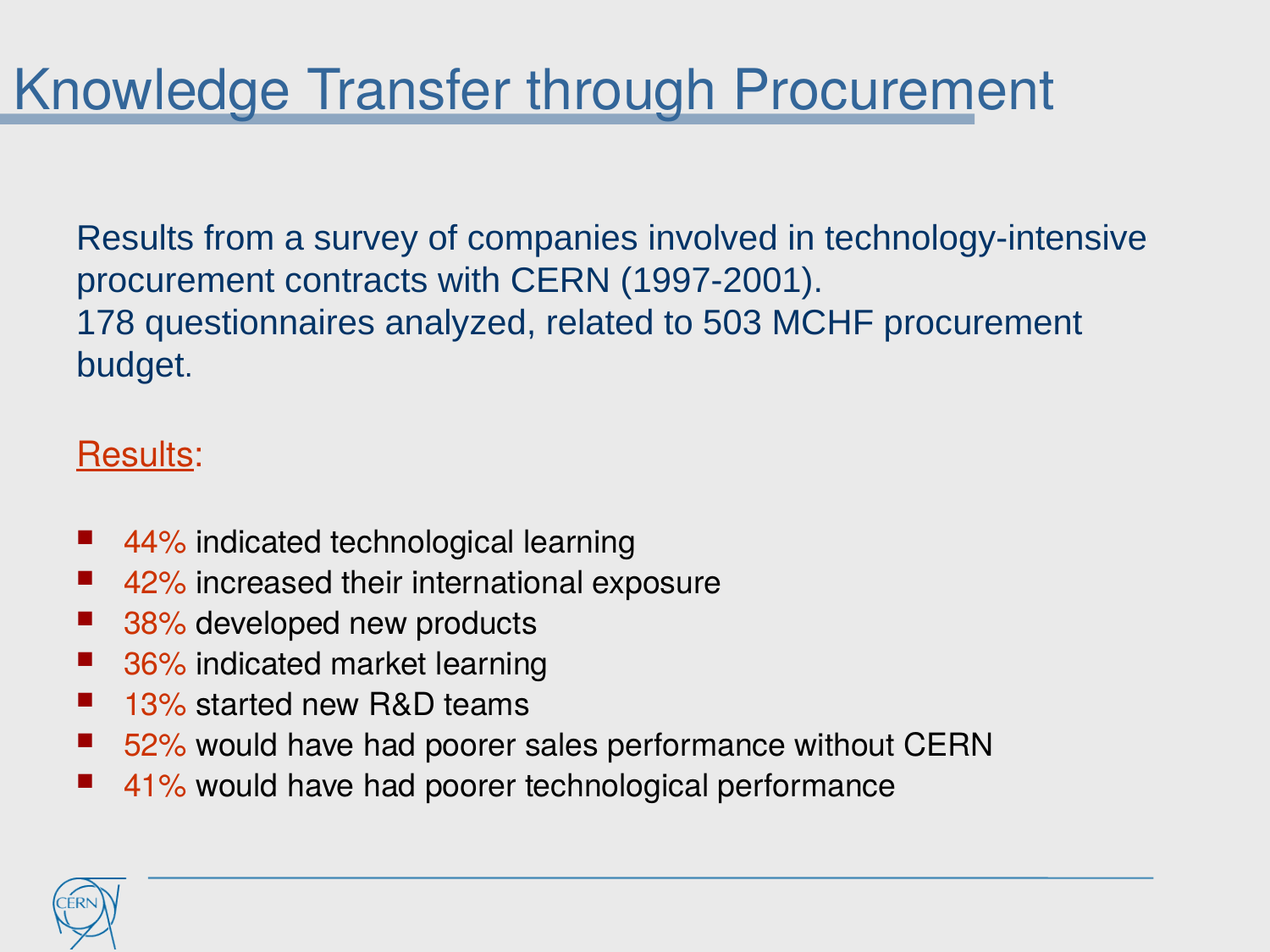

# Knowledge Transfer through Procurement
Results from a survey of companies involved in technology-intensive
procurement contracts with CERN (1997-2001).
178 questionnaires analyzed, related to 503 MCHF procurement
budget.

Results:

44% indicated technological learning
42% increased their international exposure
38% developed new products
36% indicated market learning
13% started new R&D teams
52% would have had poorer sales performance without CERN
41% would have had poorer technological performance